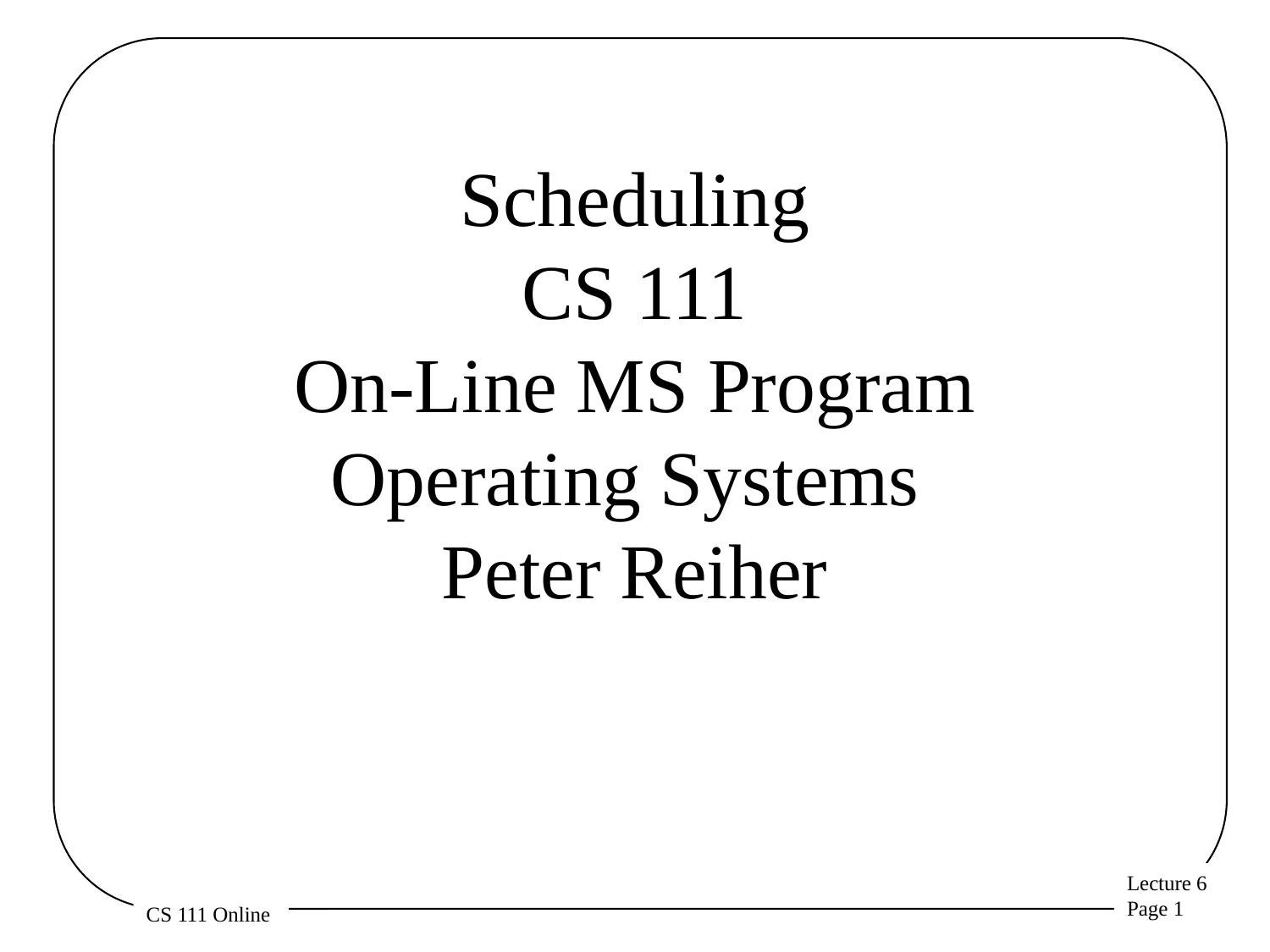

# Scheduling CS 111 On-Line MS Program Operating Systems Peter Reiher